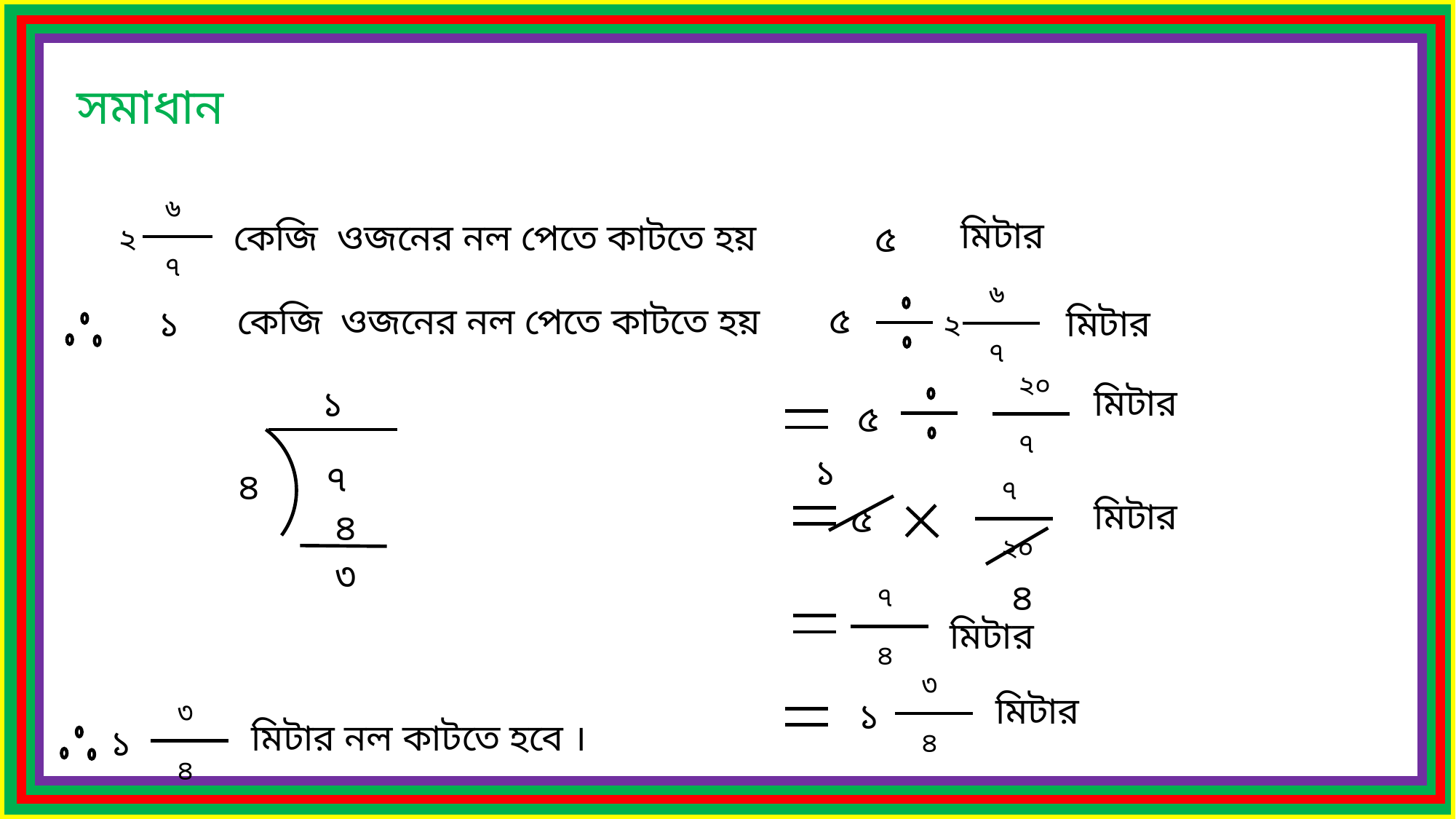

সমাধান
৬
২
৭
মিটার
কেজি  ওজনের নল পেতে কাটতে হয়
৫
৬
২
৭
মিটার
৫
কেজি  ওজনের নল পেতে কাটতে হয়
১

২০

৭
মিটার
১

৫

১
৭
৪
৭

২০
মিটার
৫
৪
৩
৪
৭

৪
মিটার
৩

৪
মিটার
১
৩

৪
মিটার নল কাটতে হবে ।
১